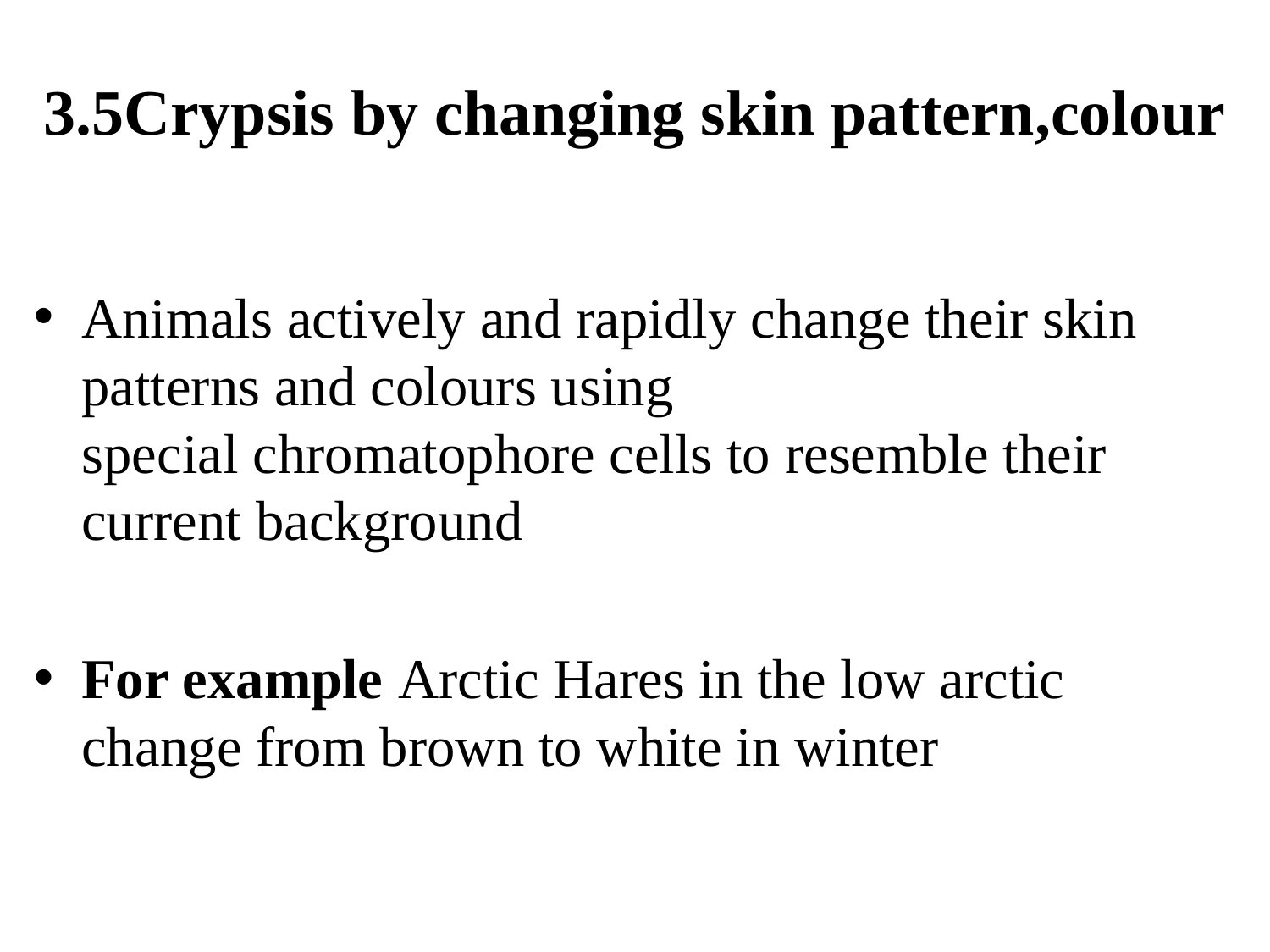

# 3.5Crypsis by changing skin pattern,colour
Animals actively and rapidly change their skin patterns and colours using special chromatophore cells to resemble their current background

For example Arctic Hares in the low arctic change from brown to white in winter